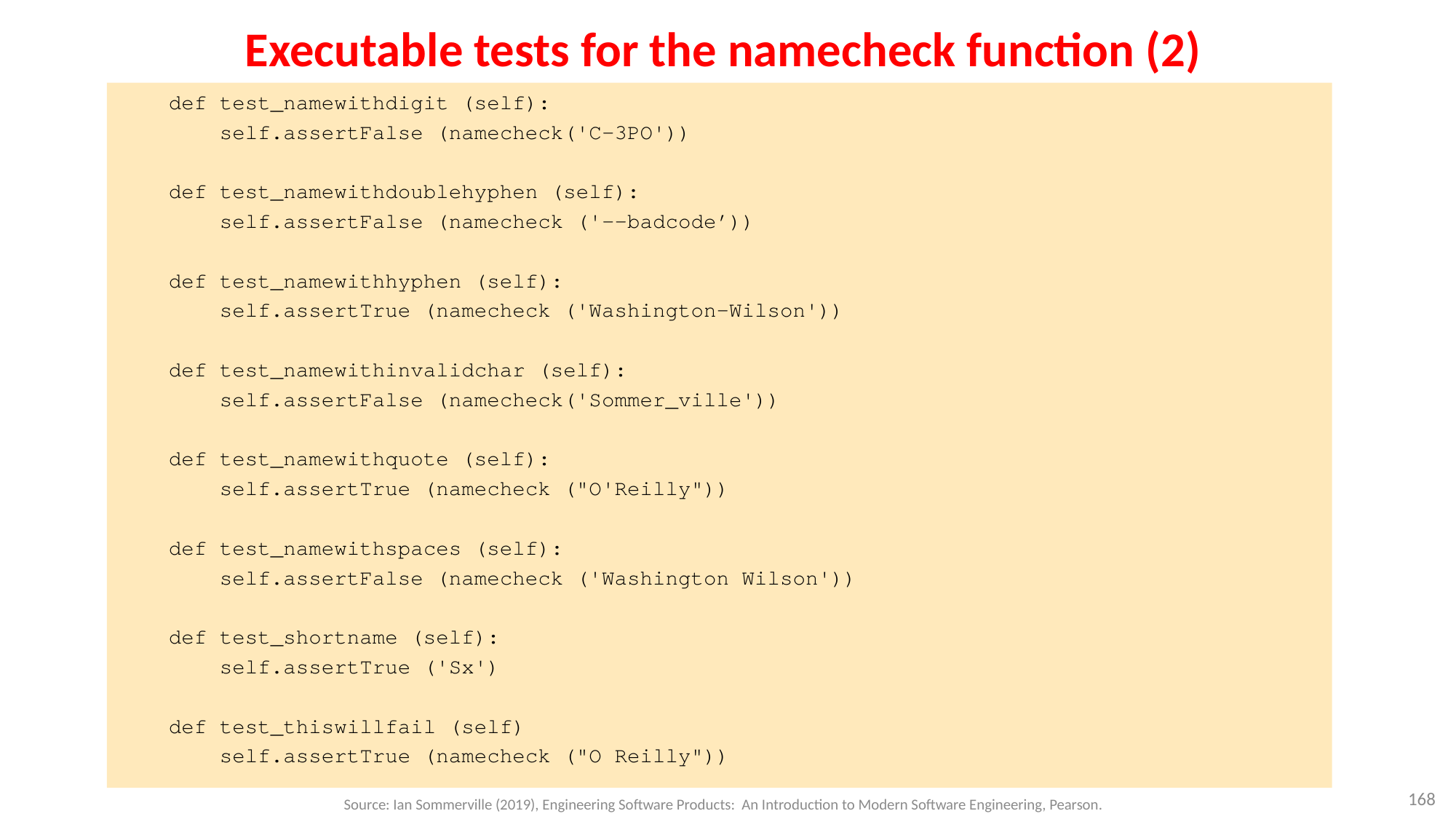

Executable tests for the namecheck function (2)
    def test_namewithdigit (self):
        self.assertFalse (namecheck('C-3PO'))

    def test_namewithdoublehyphen (self):
        self.assertFalse (namecheck ('--badcode’))

    def test_namewithhyphen (self):
        self.assertTrue (namecheck ('Washington-Wilson'))

    def test_namewithinvalidchar (self):
        self.assertFalse (namecheck('Sommer_ville'))

    def test_namewithquote (self):
        self.assertTrue (namecheck ("O'Reilly"))

    def test_namewithspaces (self):
        self.assertFalse (namecheck ('Washington Wilson'))

    def test_shortname (self):
        self.assertTrue ('Sx')

    def test_thiswillfail (self)
        self.assertTrue (namecheck ("O Reilly"))
168
Source: Ian Sommerville (2019), Engineering Software Products:  An Introduction to Modern Software Engineering, Pearson.